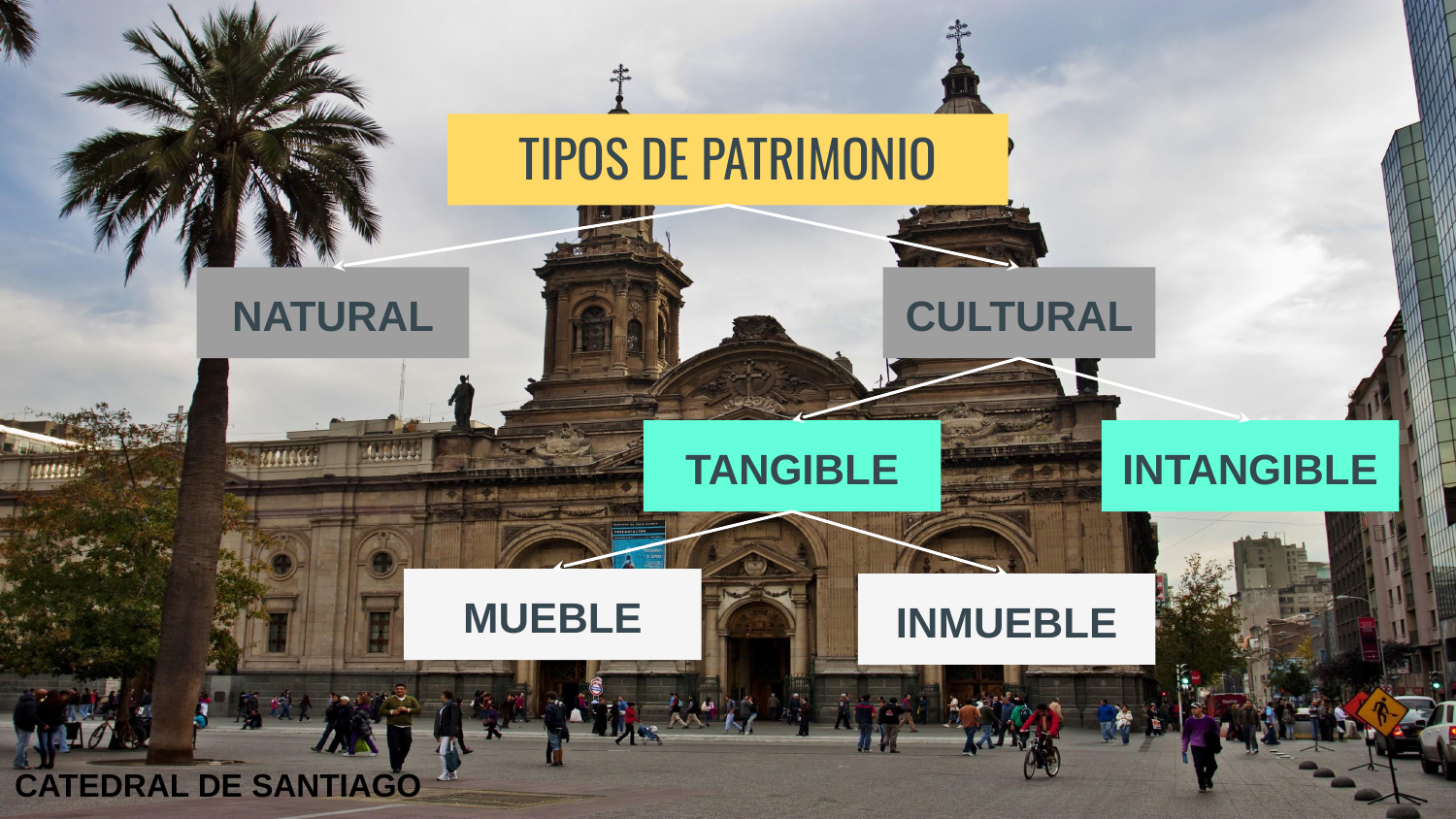

# TIPOS DE PATRIMONIO
NATURAL
CULTURAL
TANGIBLE
INTANGIBLE
MUEBLE
INMUEBLE
CATEDRAL DE SANTIAGO